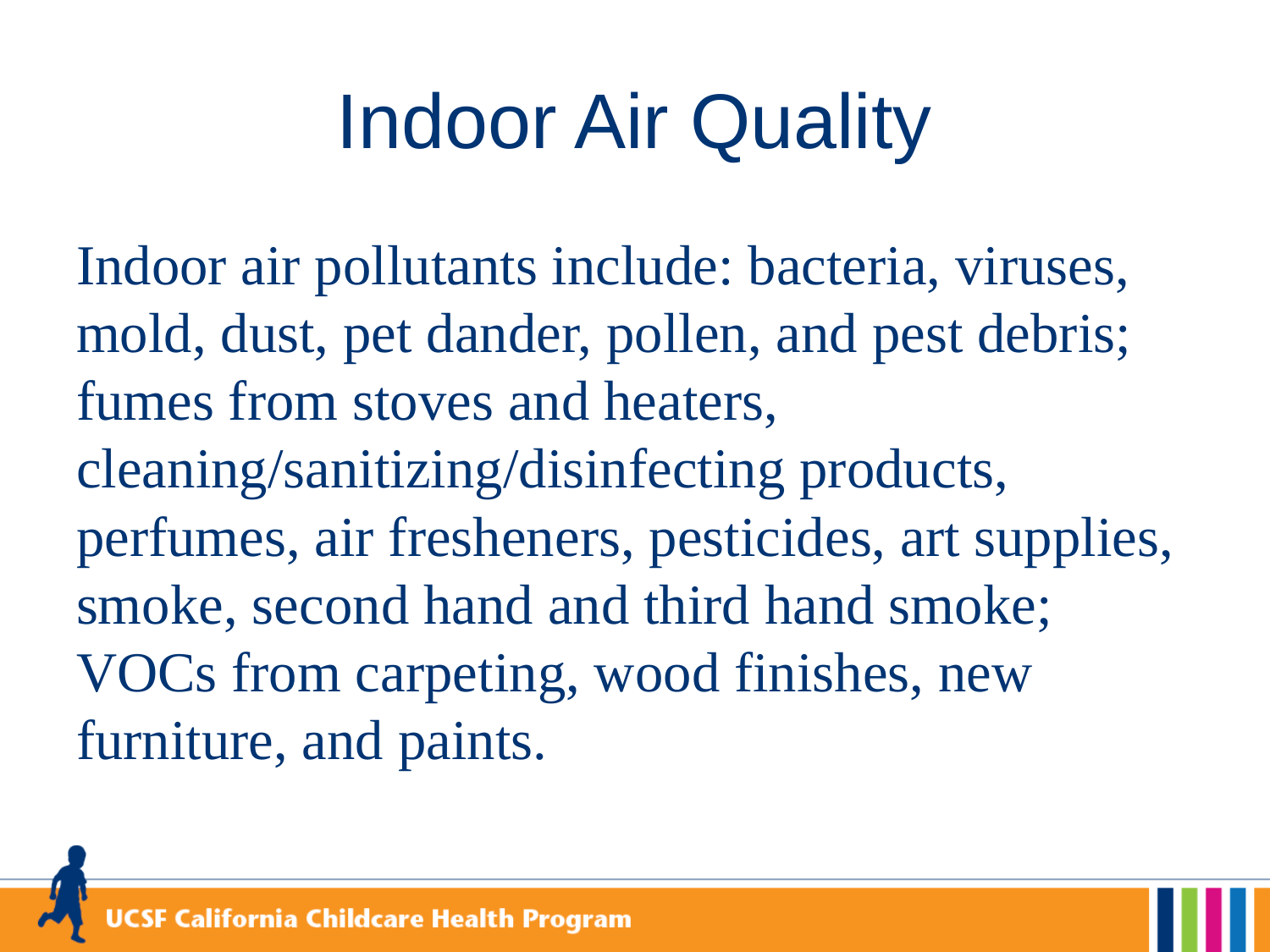

# Indoor Air Quality
Indoor air pollutants include: bacteria, viruses, mold, dust, pet dander, pollen, and pest debris; fumes from stoves and heaters, cleaning/sanitizing/disinfecting products, perfumes, air fresheners, pesticides, art supplies, smoke, second hand and third hand smoke; VOCs from carpeting, wood finishes, new furniture, and paints.